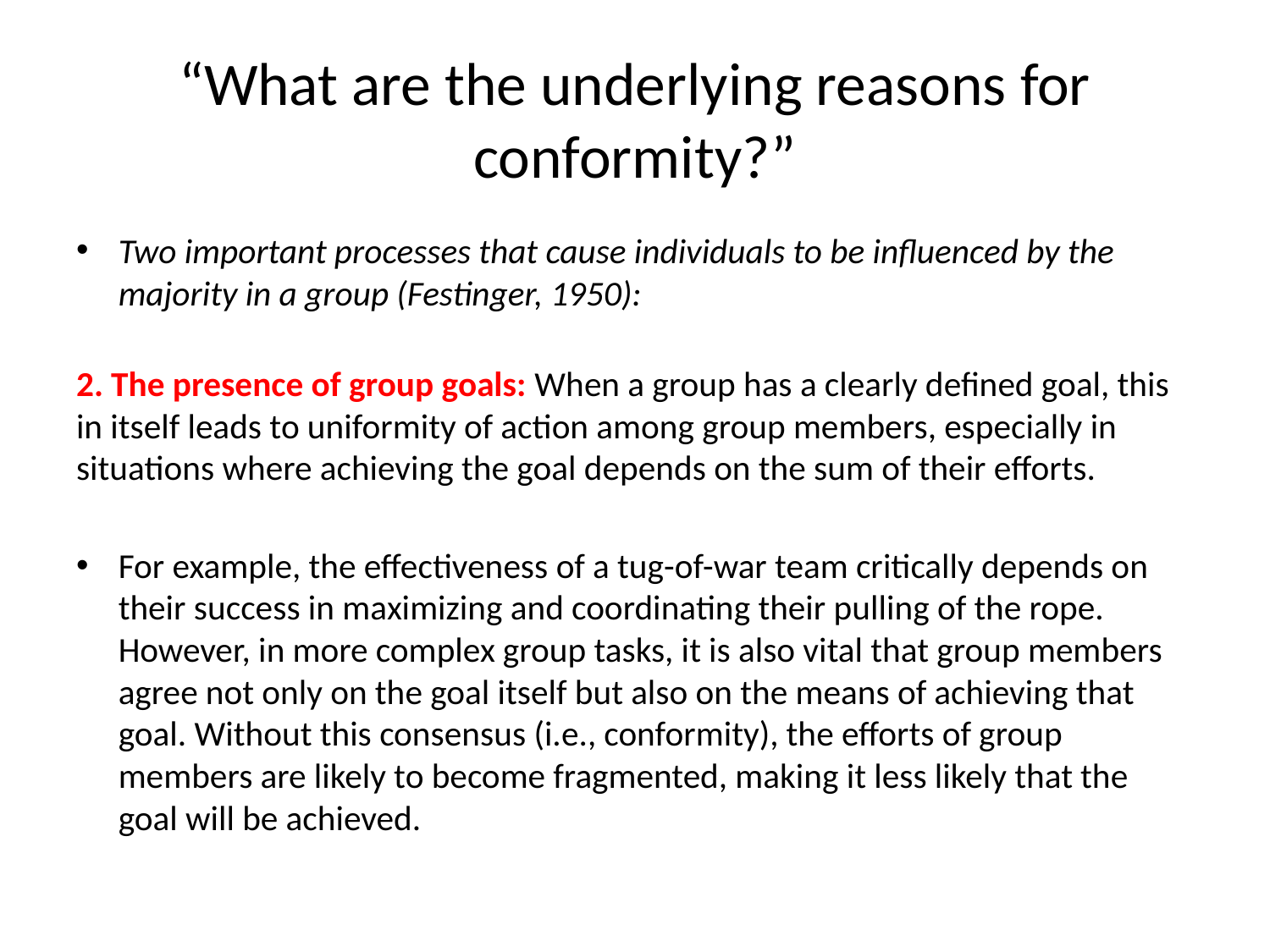

# “What are the underlying reasons for conformity?”
Two important processes that cause individuals to be influenced by the majority in a group (Festinger, 1950):
2. The presence of group goals: When a group has a clearly defined goal, this in itself leads to uniformity of action among group members, especially in situations where achieving the goal depends on the sum of their efforts.

For example, the effectiveness of a tug-of-war team critically depends on their success in maximizing and coordinating their pulling of the rope. However, in more complex group tasks, it is also vital that group members agree not only on the goal itself but also on the means of achieving that goal. Without this consensus (i.e., conformity), the efforts of group members are likely to become fragmented, making it less likely that the goal will be achieved.